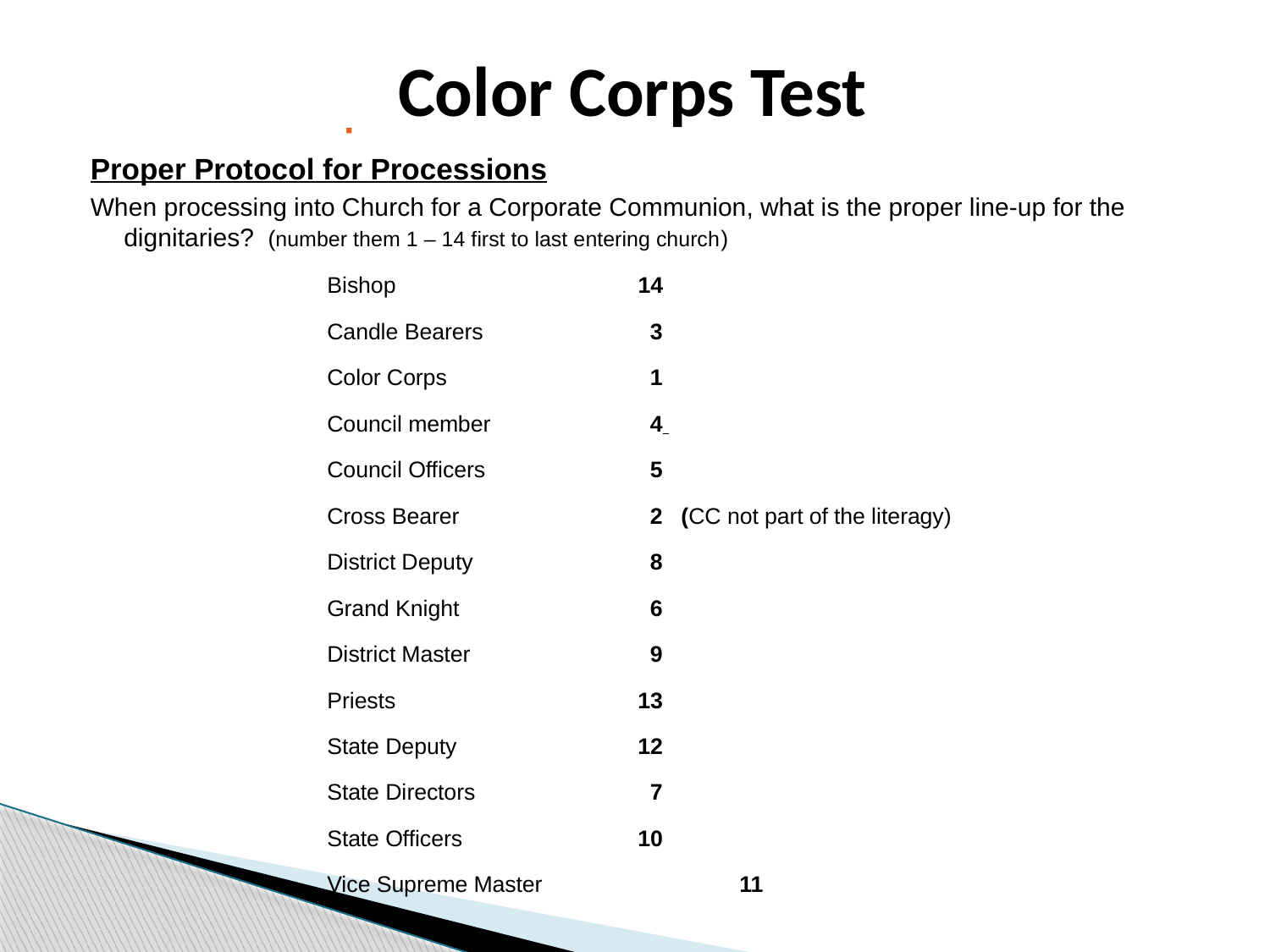

# Color Corps Test

Proper Protocol for Processions
When processing into Church for a Corporate Communion, what is the proper line-up for the dignitaries?  (number them 1 – 14 first to last entering church)
			Bishop 			 14
			Candle Bearers 		   3
			Color Corps		   1
			Council member		   4
			Council Officers		   5
			Cross Bearer 		   2   (CC not part of the literagy)
			District Deputy 		   8
			Grand Knight		   6
			District Master 		   9
			Priests 			 13
			State Deputy 		 12
			State Directors		   7
			State Officers 		 10
			Vice Supreme Master		 11